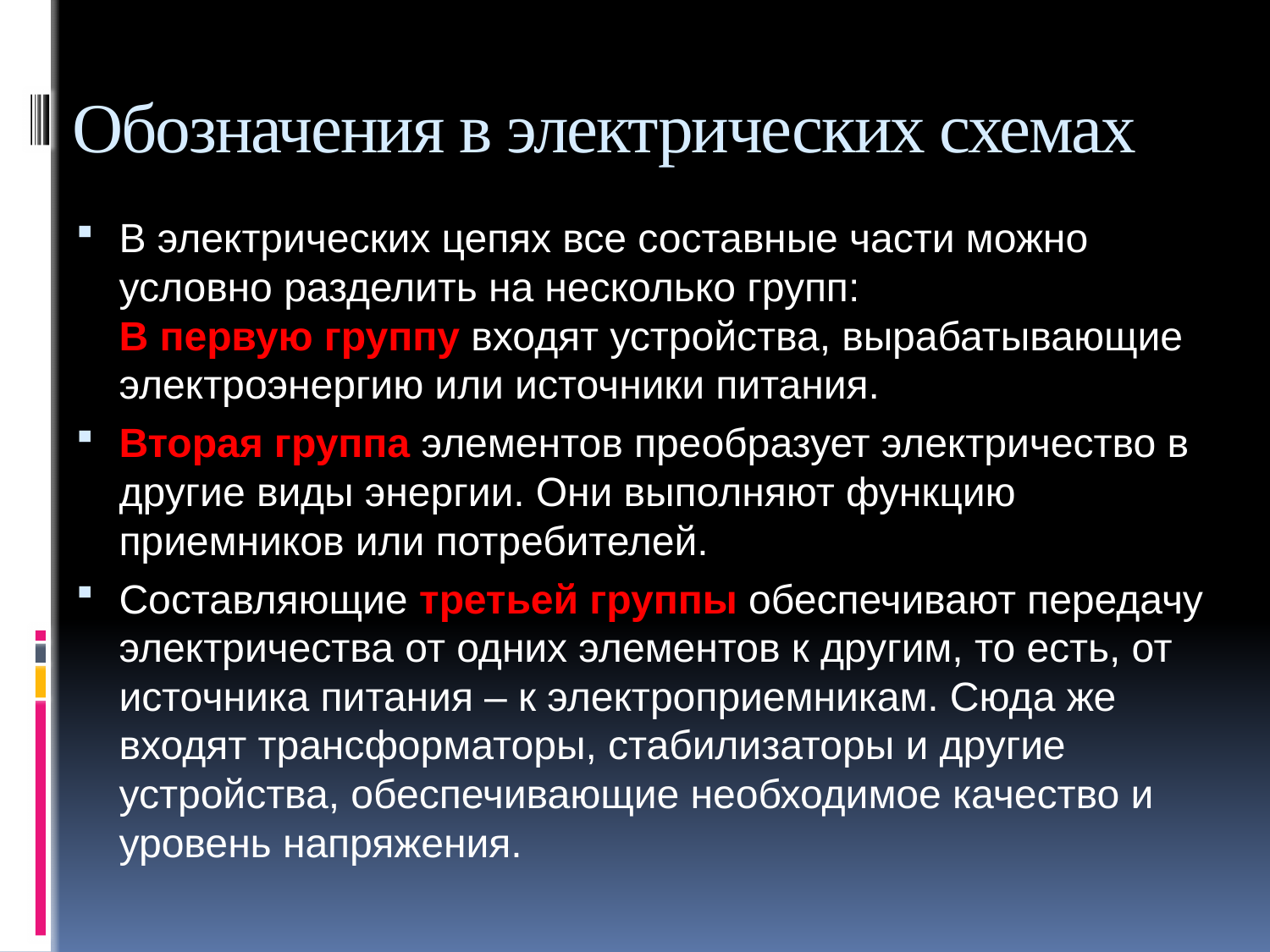

# Обозначения в электрических схемах
В электрических цепях все составные части можно условно разделить на несколько групп:
В первую группу входят устройства, вырабатывающие электроэнергию или источники питания.
Вторая группа элементов преобразует электричество в другие виды энергии. Они выполняют функцию приемников или потребителей.
Составляющие третьей группы обеспечивают передачу электричества от одних элементов к другим, то есть, от источника питания – к электроприемникам. Сюда же входят трансформаторы, стабилизаторы и другие устройства, обеспечивающие необходимое качество и уровень напряжения.